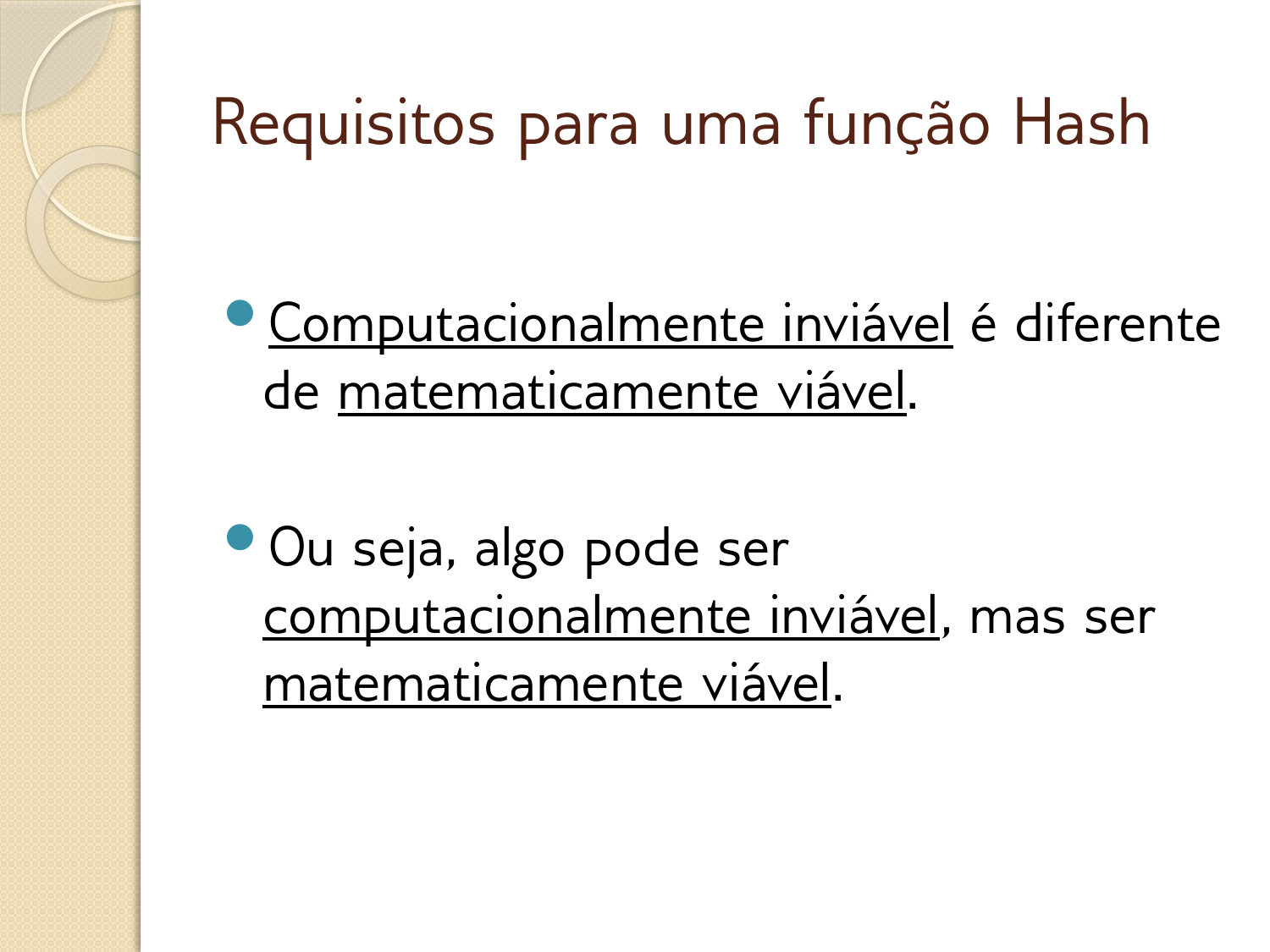

# Requisitos para uma função Hash

Computacionalmente inviável é diferente de matematicamente viável.

Ou seja, algo pode ser computacionalmente inviável, mas ser matematicamente viável.